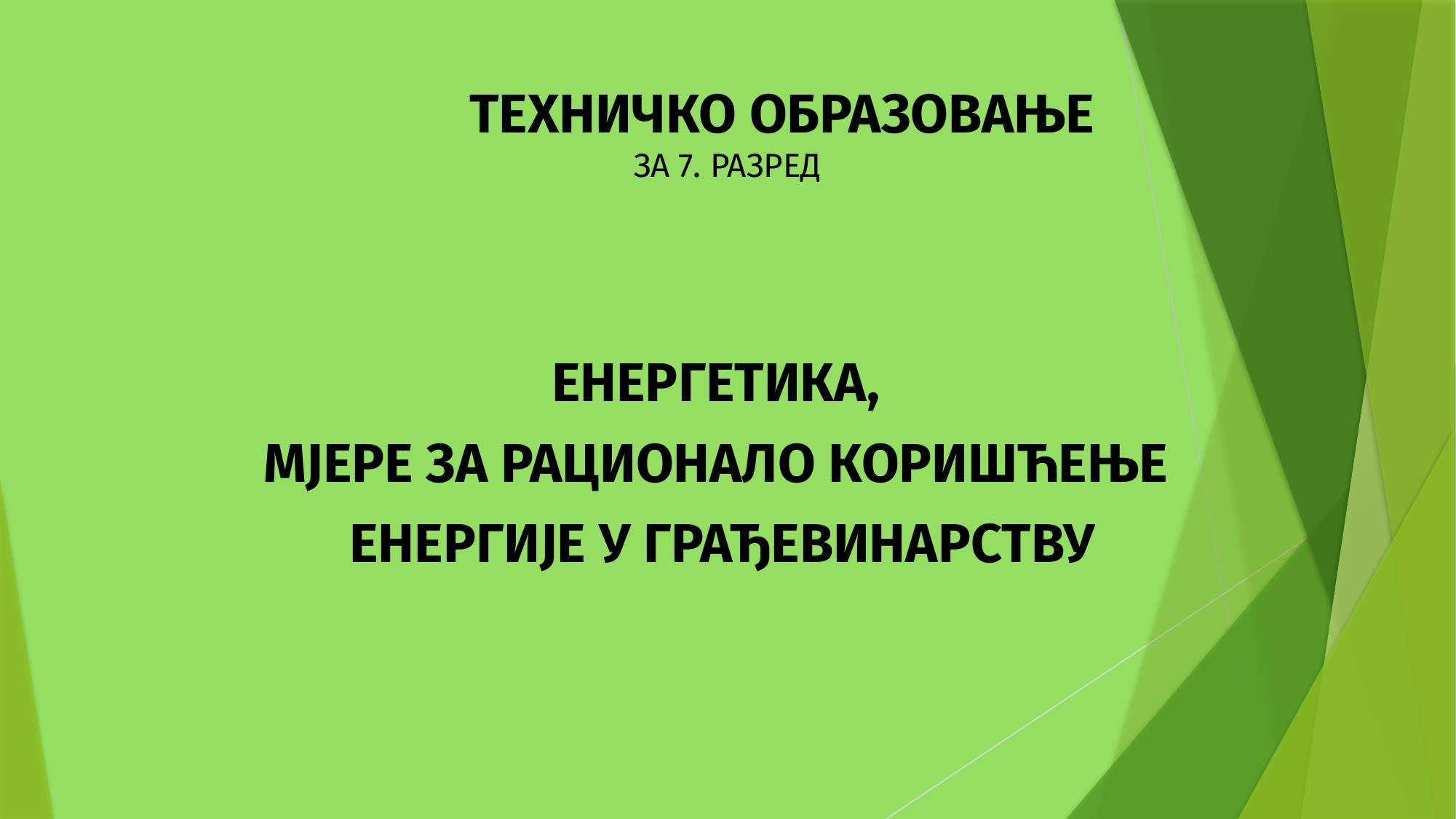

# ТЕХНИЧКО ОБРАЗОВАЊЕ ЗА 7. РАЗРЕД
ЕНЕРГЕТИКА,
МЈЕРЕ ЗА РАЦИОНАЛО КОРИШЋЕЊЕ
ЕНЕРГИЈЕ У ГРАЂЕВИНАРСТВУ